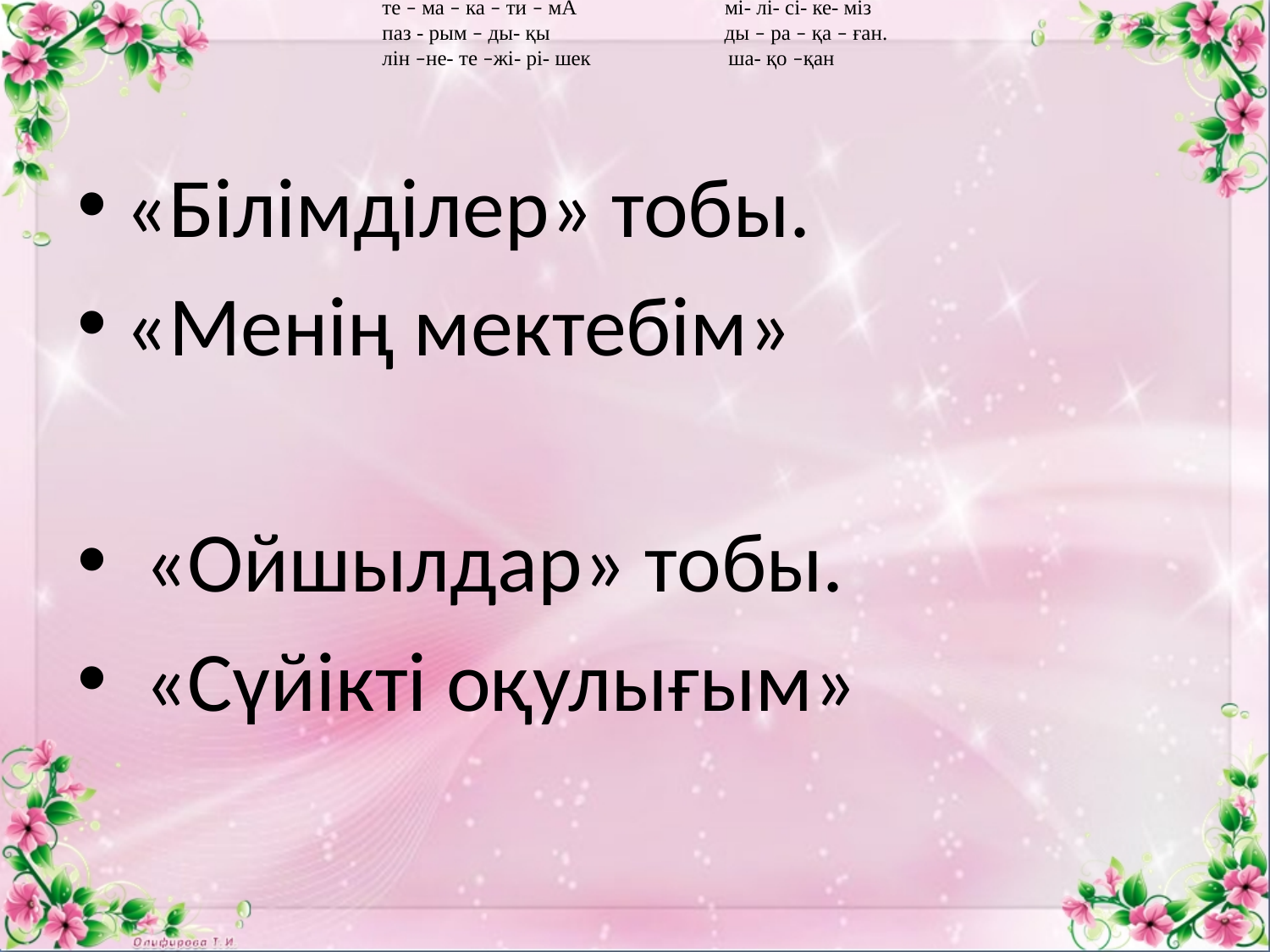

те – ма – ка – ти – мА                            мі- лі- сі- ке- міз
паз - рым – ды- қы                                 ды – ра – қа – ған.
лін –не- те –жі- рі- шек                          ша- қо –қан
«Білімділер» тобы.
«Менің мектебім»

 «Ойшылдар» тобы.
 «Сүйікті оқулығым»